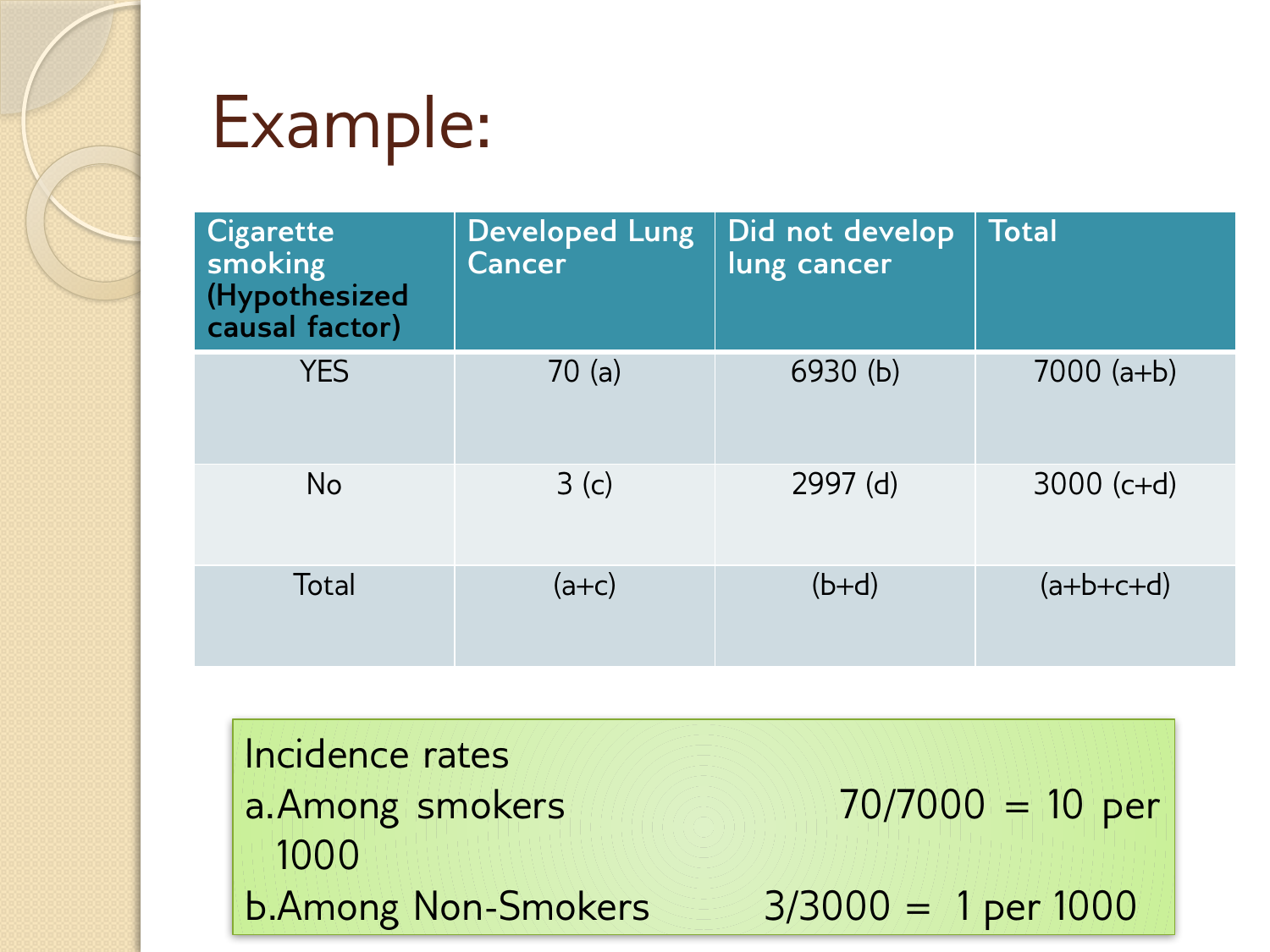

# Example:
| Cigarette smoking (Hypothesized causal factor) | Developed Lung Cancer | Did not develop lung cancer | Total |
| --- | --- | --- | --- |
| YES | 70 (a) | 6930 (b) | 7000 (a+b) |
| No | 3 (c) | 2997 (d) | 3000 (c+d) |
| Total | (a+c) | (b+d) | (a+b+c+d) |
Incidence rates
Among smokers                70/7000 = 10 per 1000
Among Non-Smokers         3/3000 =  1 per 1000